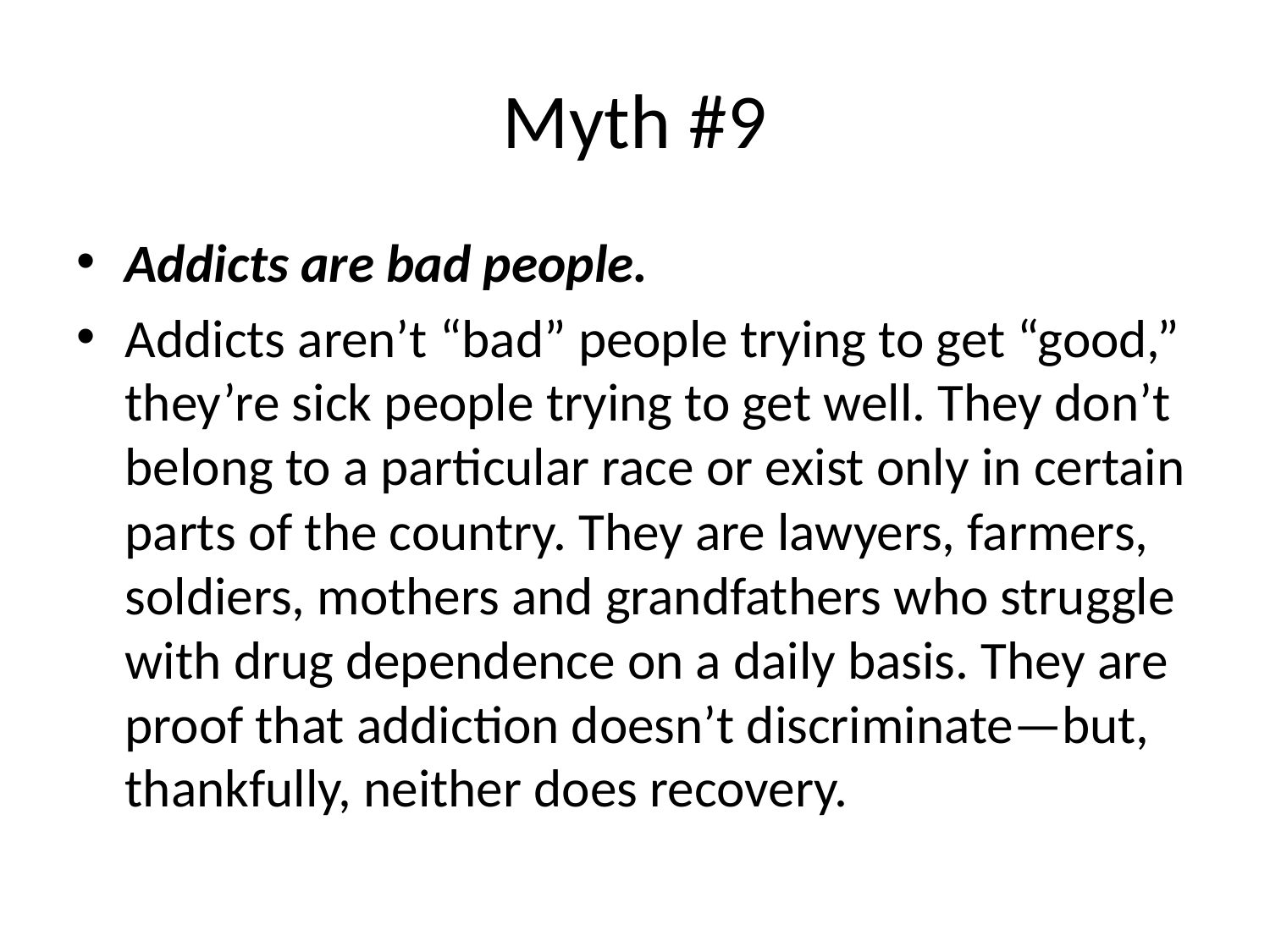

# Myth #9
Addicts are bad people.
Addicts aren’t “bad” people trying to get “good,” they’re sick people trying to get well. They don’t belong to a particular race or exist only in certain parts of the country. They are lawyers, farmers, soldiers, mothers and grandfathers who struggle with drug dependence on a daily basis. They are proof that addiction doesn’t discriminate—but, thankfully, neither does recovery.